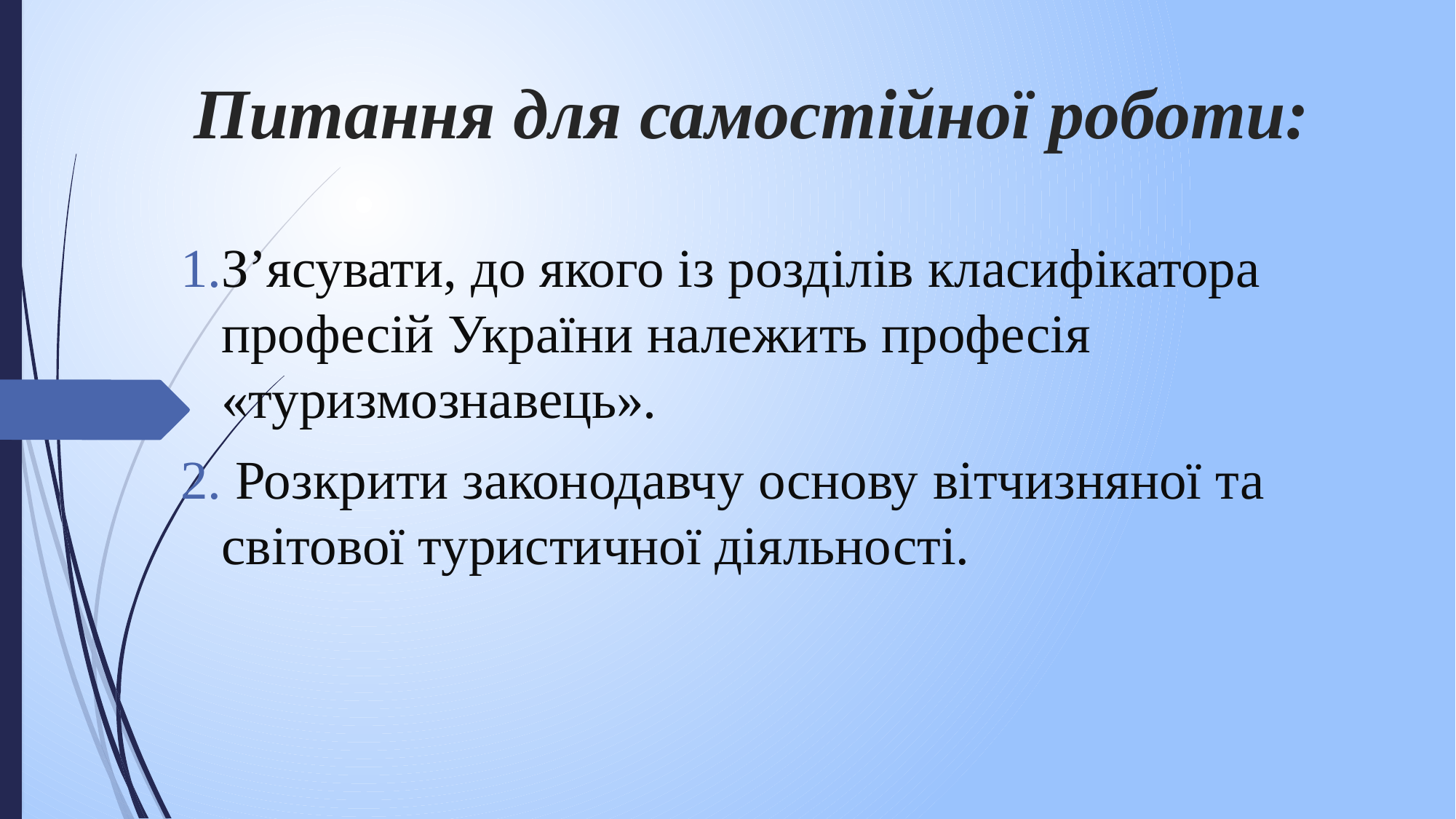

# Питання для самостійної роботи:
З’ясувати, до якого із розділів класифікатора професій України належить професія «туризмознавець».
 Розкрити законодавчу основу вітчизняної та світової туристичної діяльності.